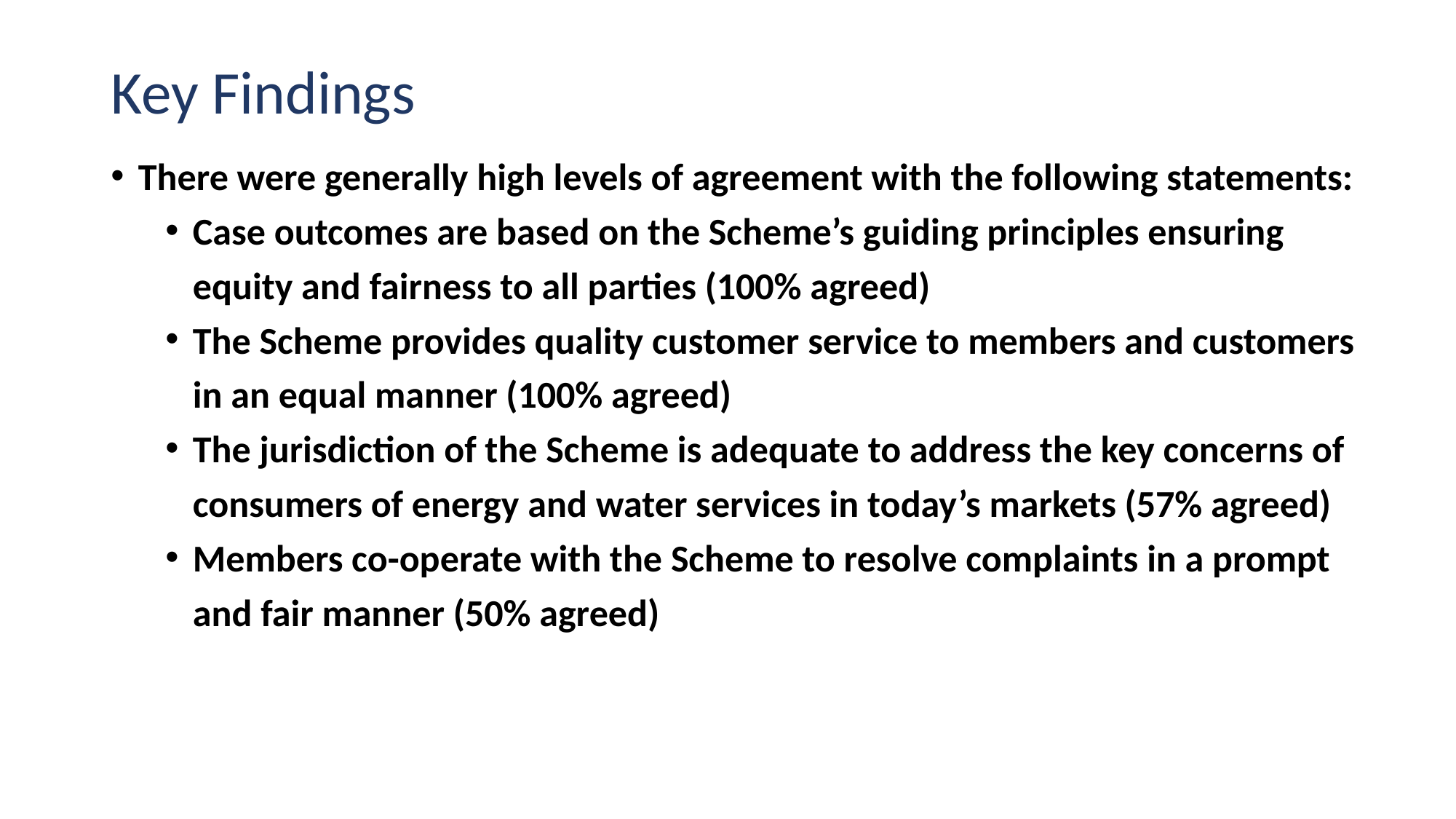

# Key Findings
There were generally high levels of agreement with the following statements:
Case outcomes are based on the Scheme’s guiding principles ensuring equity and fairness to all parties (100% agreed)
The Scheme provides quality customer service to members and customers in an equal manner (100% agreed)
The jurisdiction of the Scheme is adequate to address the key concerns of consumers of energy and water services in today’s markets (57% agreed)
Members co-operate with the Scheme to resolve complaints in a prompt and fair manner (50% agreed)